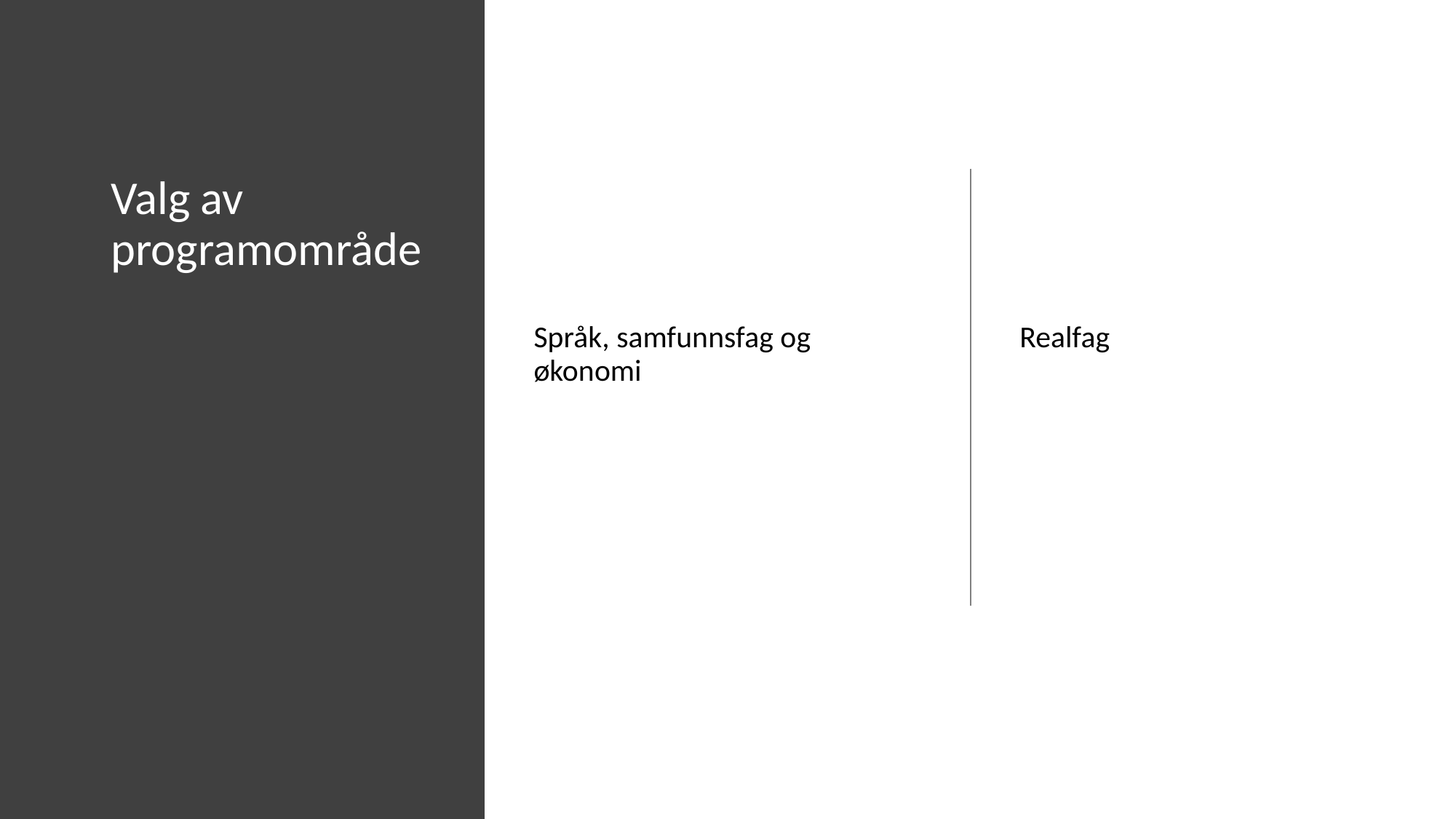

# Valg av programområde

Språk, samfunnsfag og økonomi

Realfag